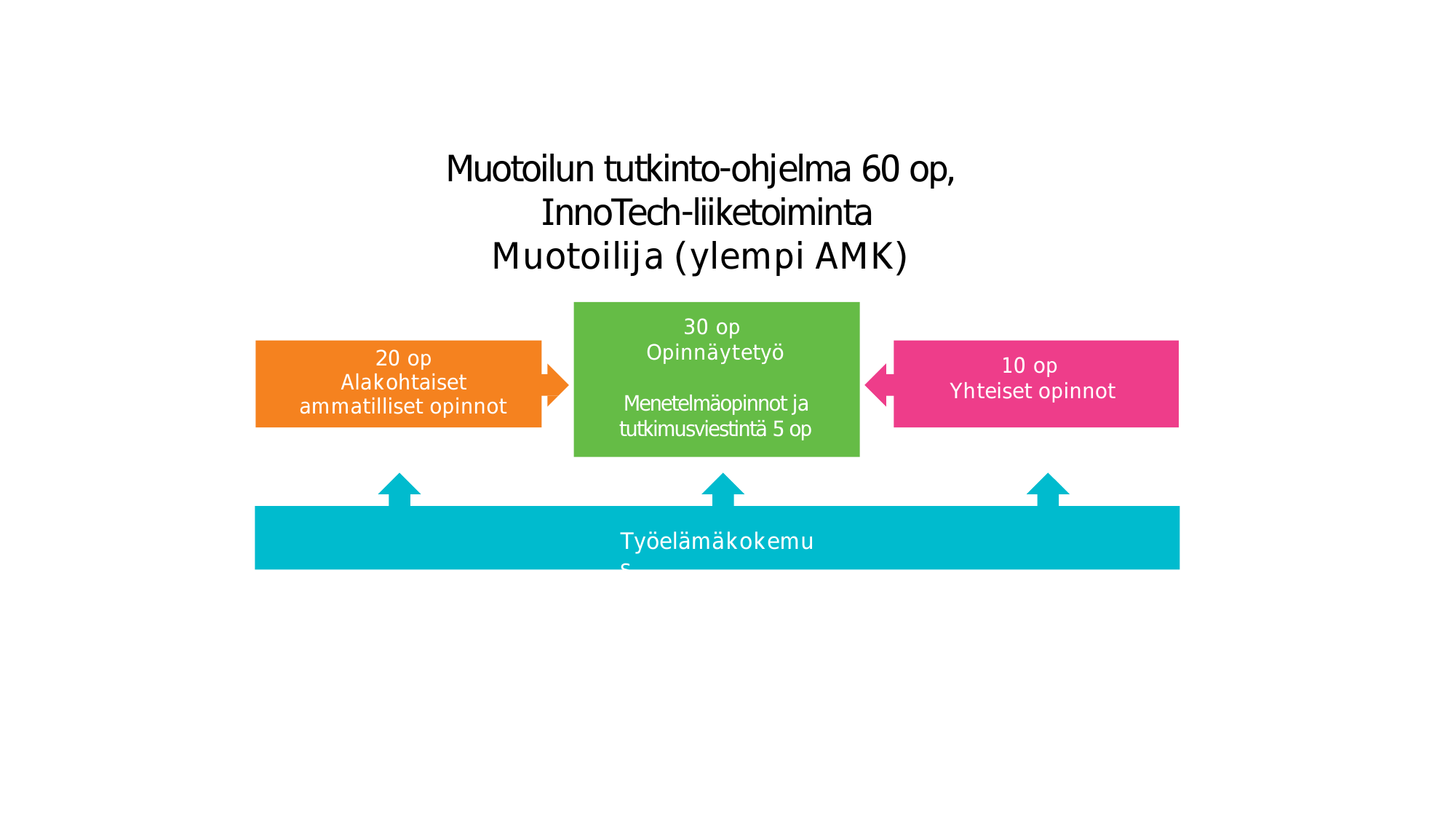

Muotoilun tutkinto-ohjelma 60 op,
 InnoTech-liiketoiminta
Muotoilija (ylempi AMK)

30 op
Opinnäytetyö

Menetelmäopinnot ja tutkimusviestintä 5 op
20 op Alakohtaiset
ammatilliset opinnot

10 op
Yhteiset opinnot

Työelämäkokemus